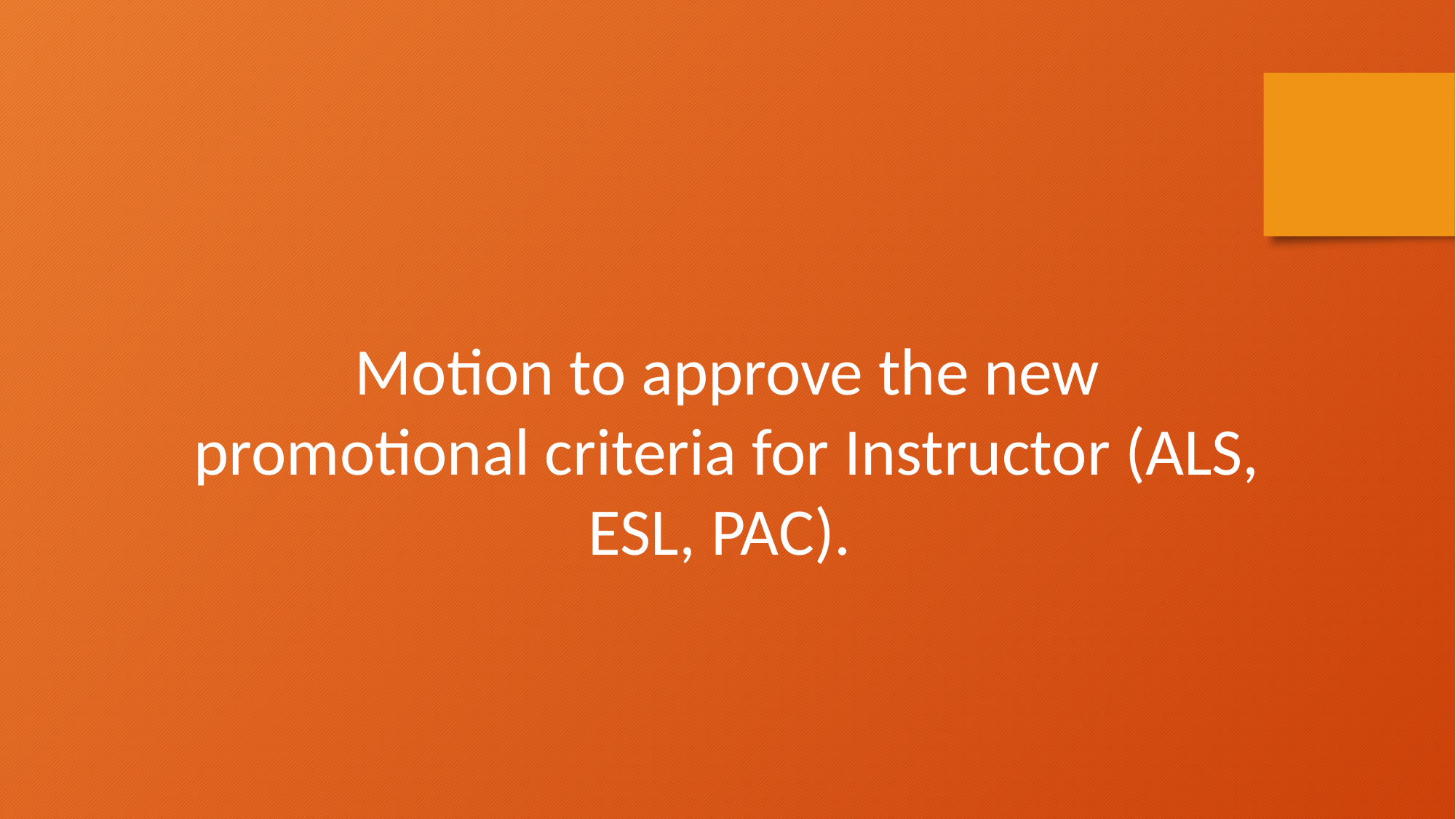

Motion to approve the new promotional criteria for Instructor (ALS, ESL, PAC).